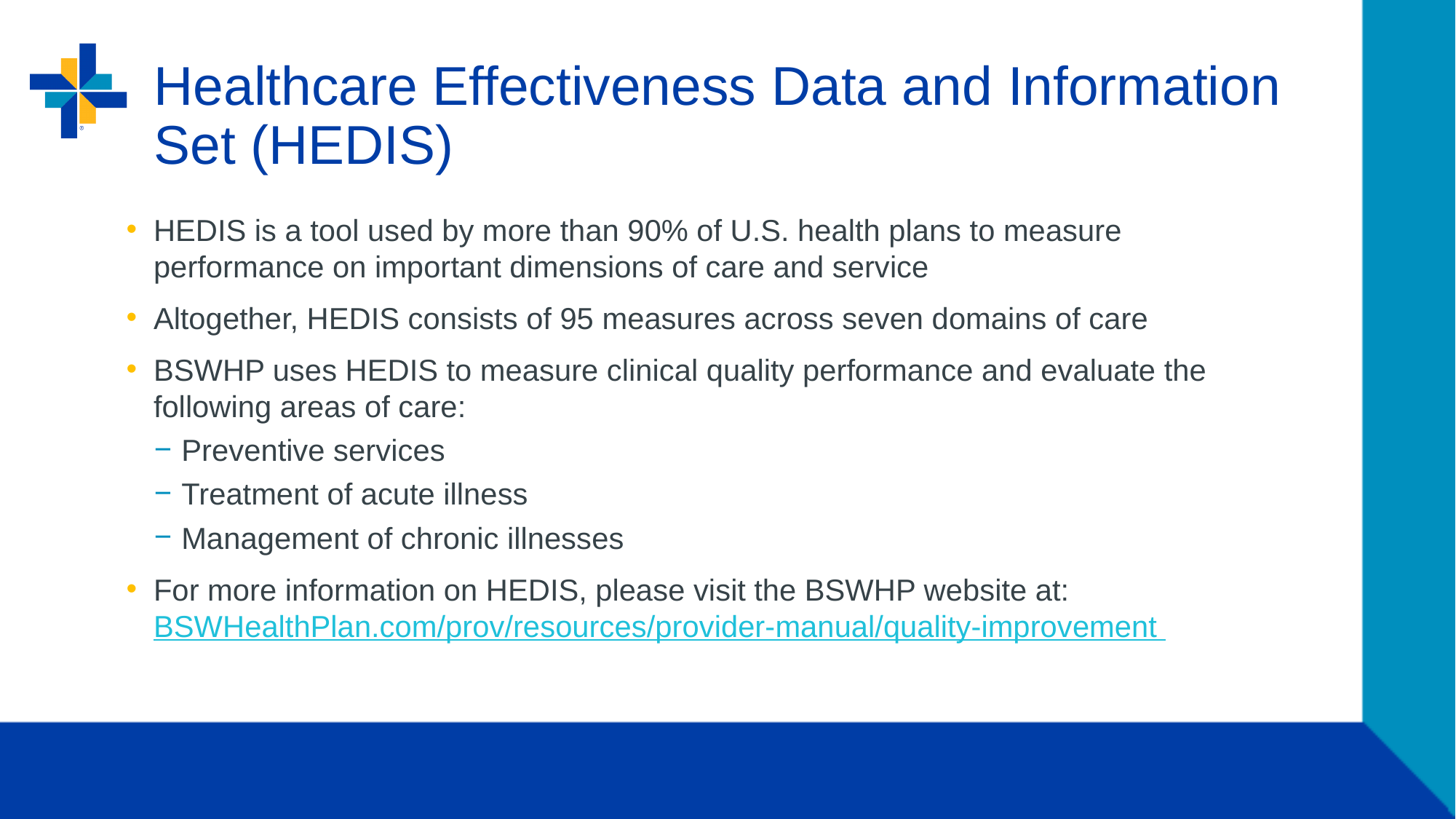

# Healthcare Effectiveness Data and Information Set (HEDIS)
HEDIS is a tool used by more than 90% of U.S. health plans to measure performance on important dimensions of care and service
Altogether, HEDIS consists of 95 measures across seven domains of care
BSWHP uses HEDIS to measure clinical quality performance and evaluate the following areas of care:
Preventive services
Treatment of acute illness
Management of chronic illnesses
For more information on HEDIS, please visit the BSWHP website at: BSWHealthPlan.com/prov/resources/provider-manual/quality-improvement